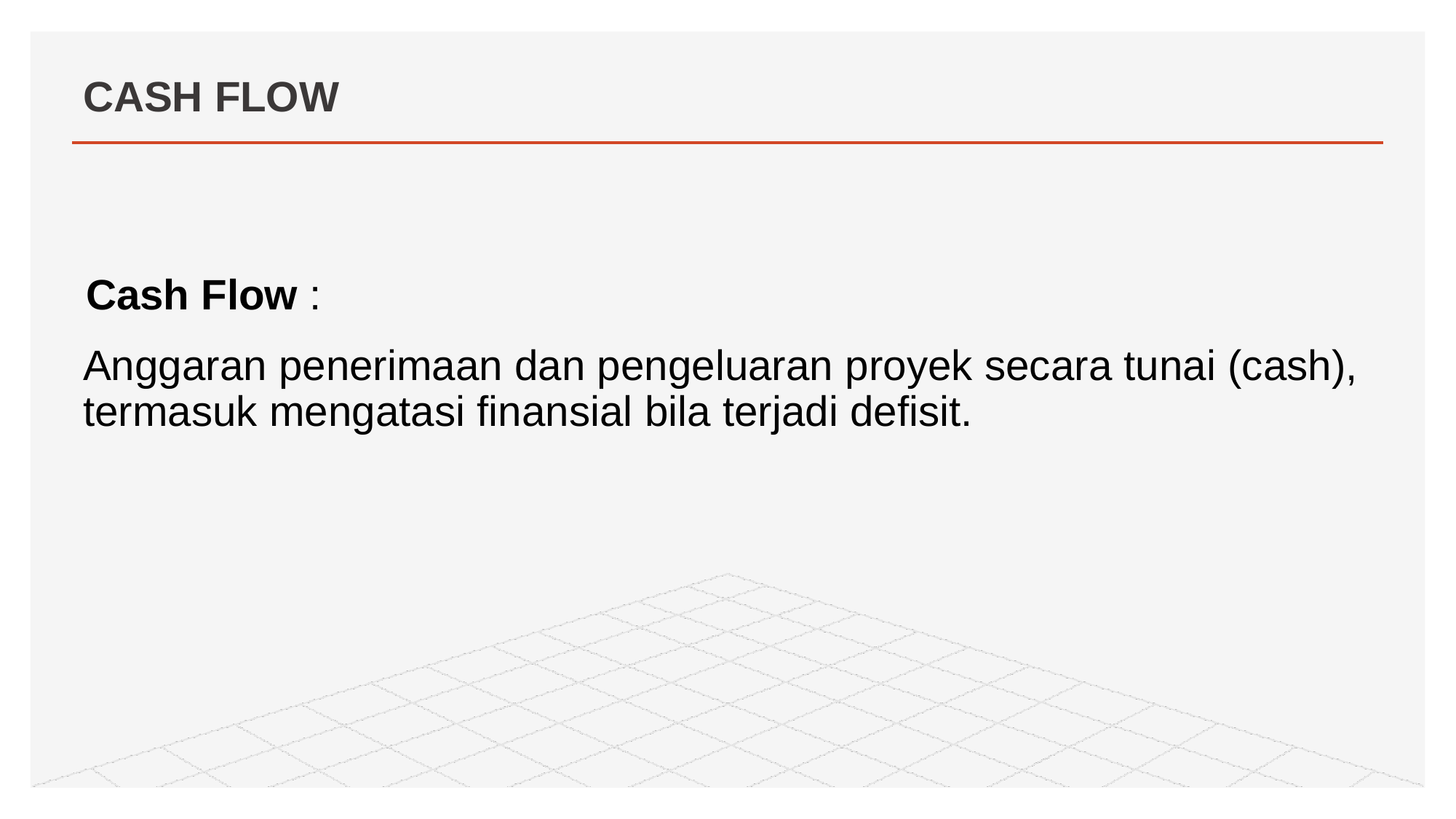

# CASH FLOW

Cash Flow :
Anggaran penerimaan dan pengeluaran proyek secara tunai (cash), termasuk mengatasi finansial bila terjadi defisit.